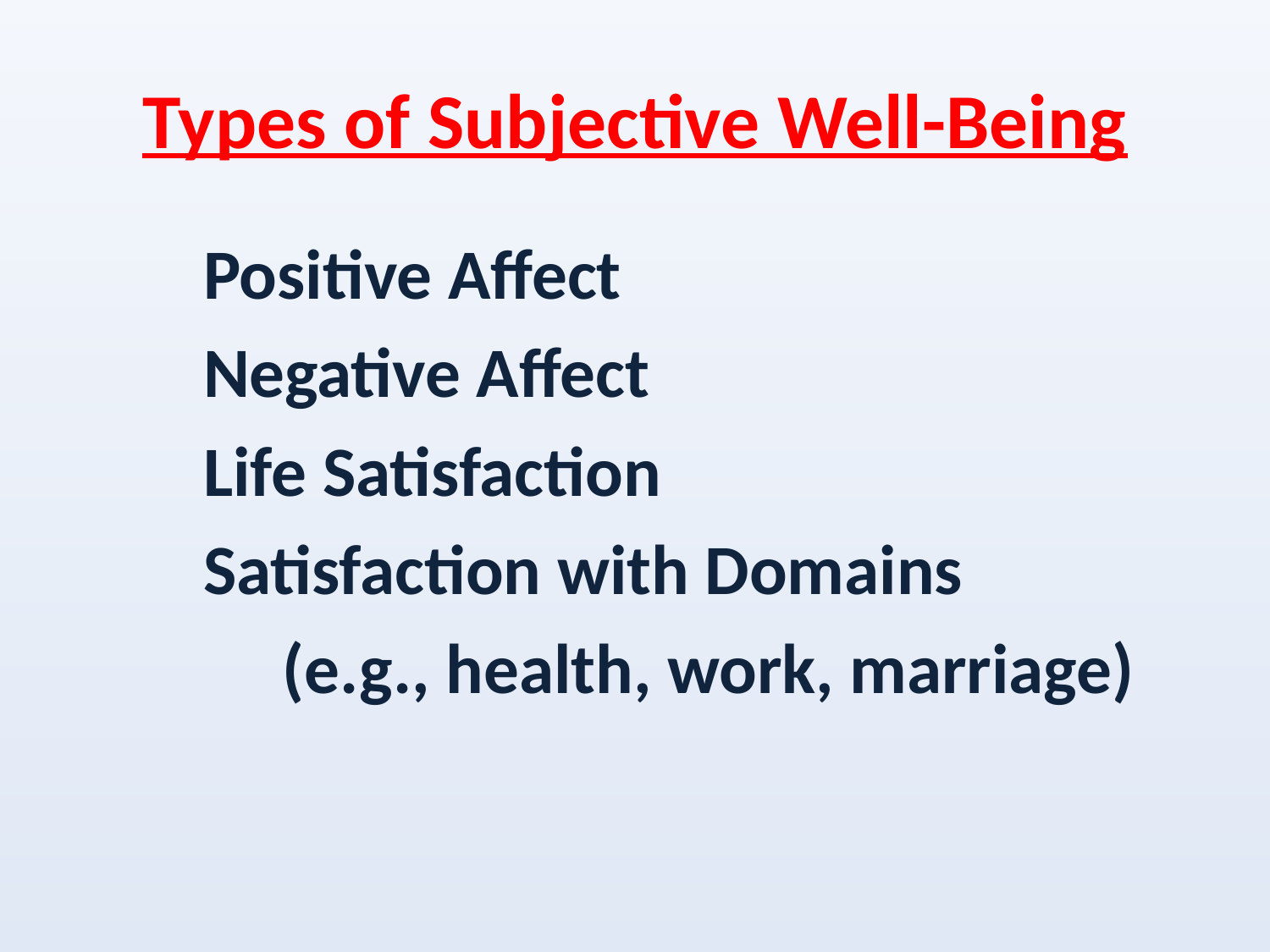

# Types of Subjective Well-Being
	Positive Affect
	Negative Affect
	Life Satisfaction
	Satisfaction with Domains
	     (e.g., health, work, marriage)